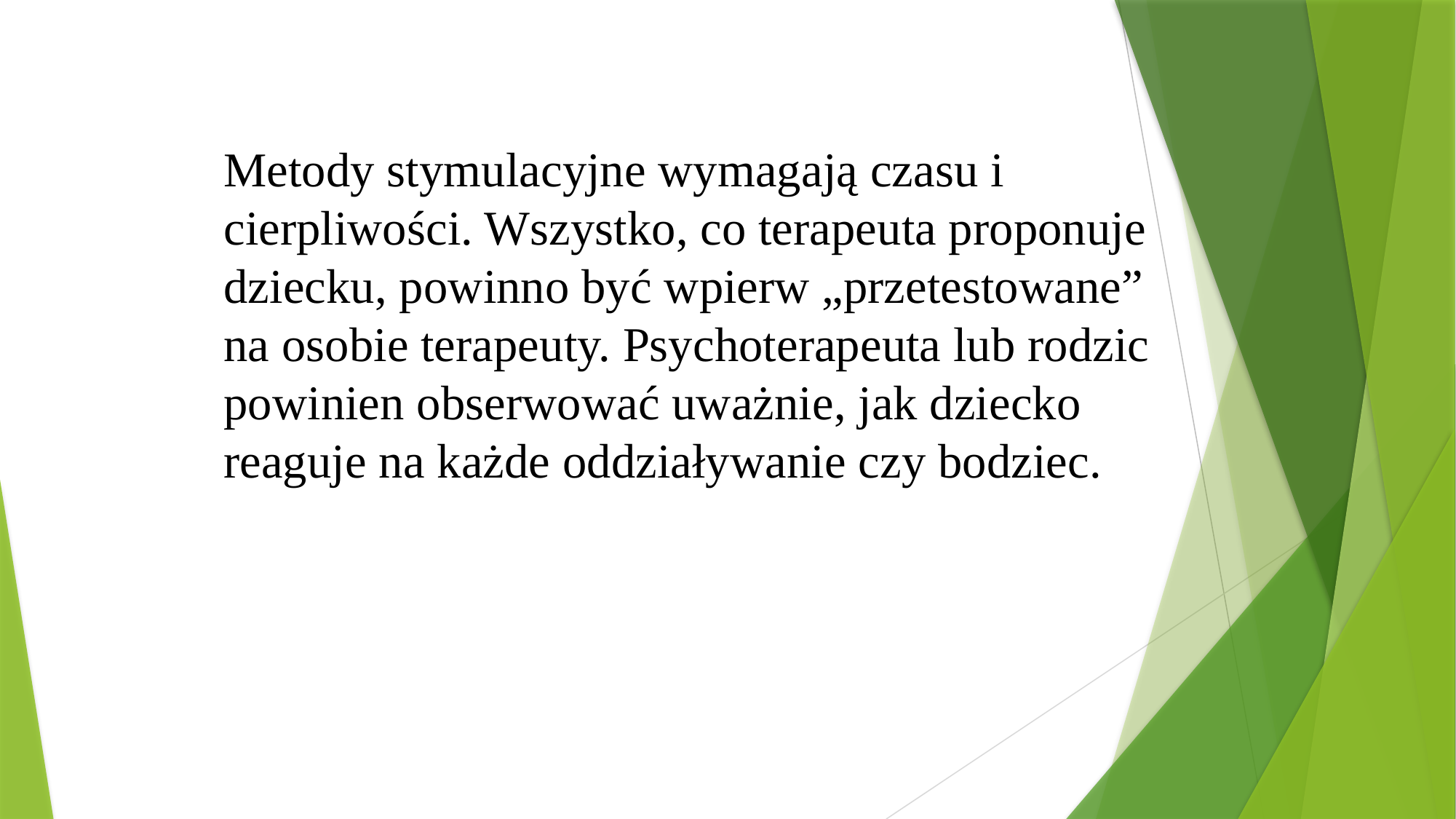

Metody stymulacyjne wymagają czasu i cierpliwości. Wszystko, co terapeuta proponuje dziecku, powinno być wpierw „przetestowane” na osobie terapeuty. Psychoterapeuta lub rodzic powinien obserwować uważnie, jak dziecko reaguje na każde oddziaływanie czy bodziec.